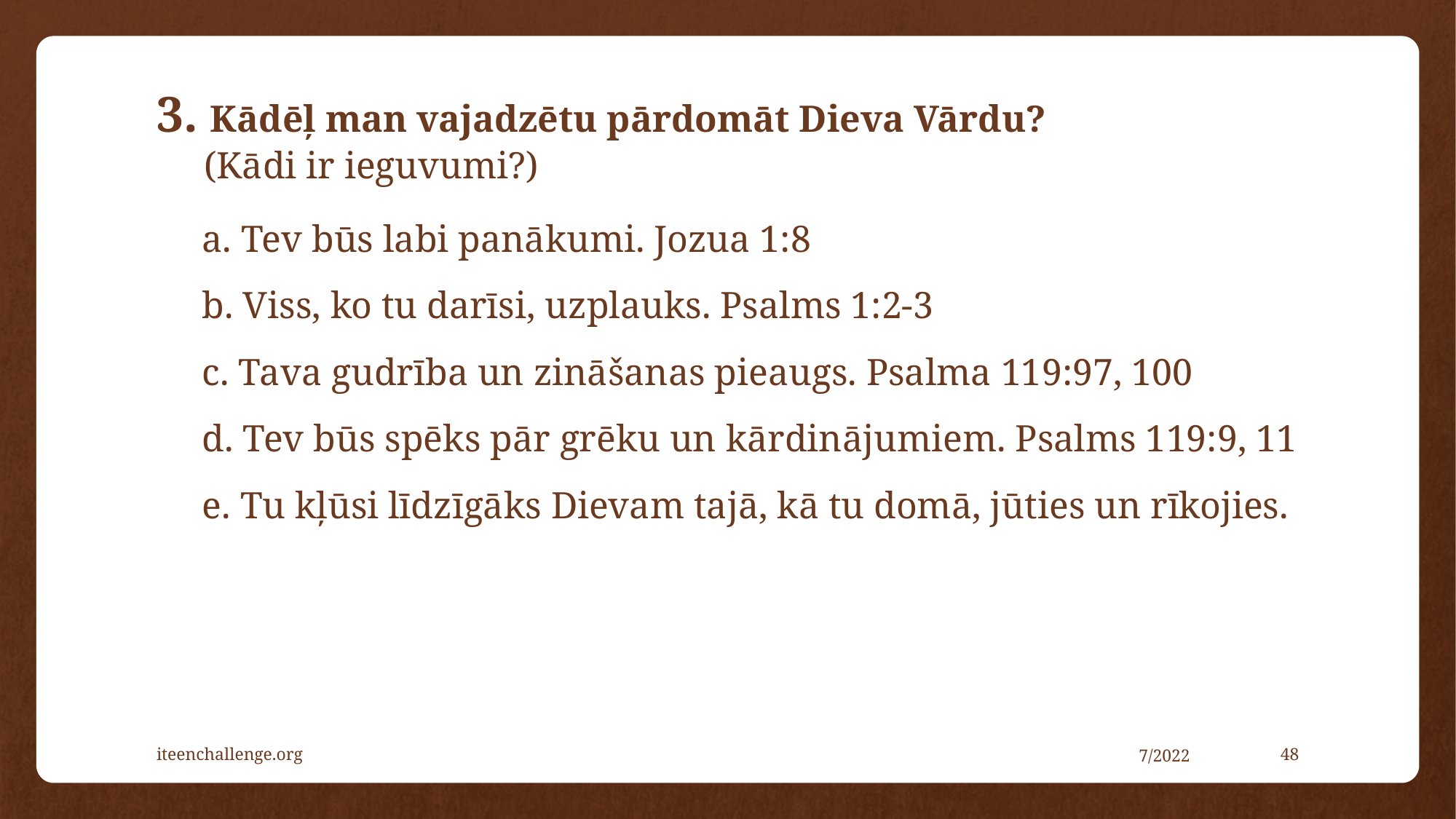

# 3. Kādēļ man vajadzētu pārdomāt Dieva Vārdu? (Kādi ir ieguvumi?)
a. Tev būs labi panākumi. Jozua 1:8
b. Viss, ko tu darīsi, uzplauks. Psalms 1:2-3
c. Tava gudrība un zināšanas pieaugs. Psalma 119:97, 100
d. Tev būs spēks pār grēku un kārdinājumiem. Psalms 119:9, 11
e. Tu kļūsi līdzīgāks Dievam tajā, kā tu domā, jūties un rīkojies.
iteenchallenge.org
7/2022
48